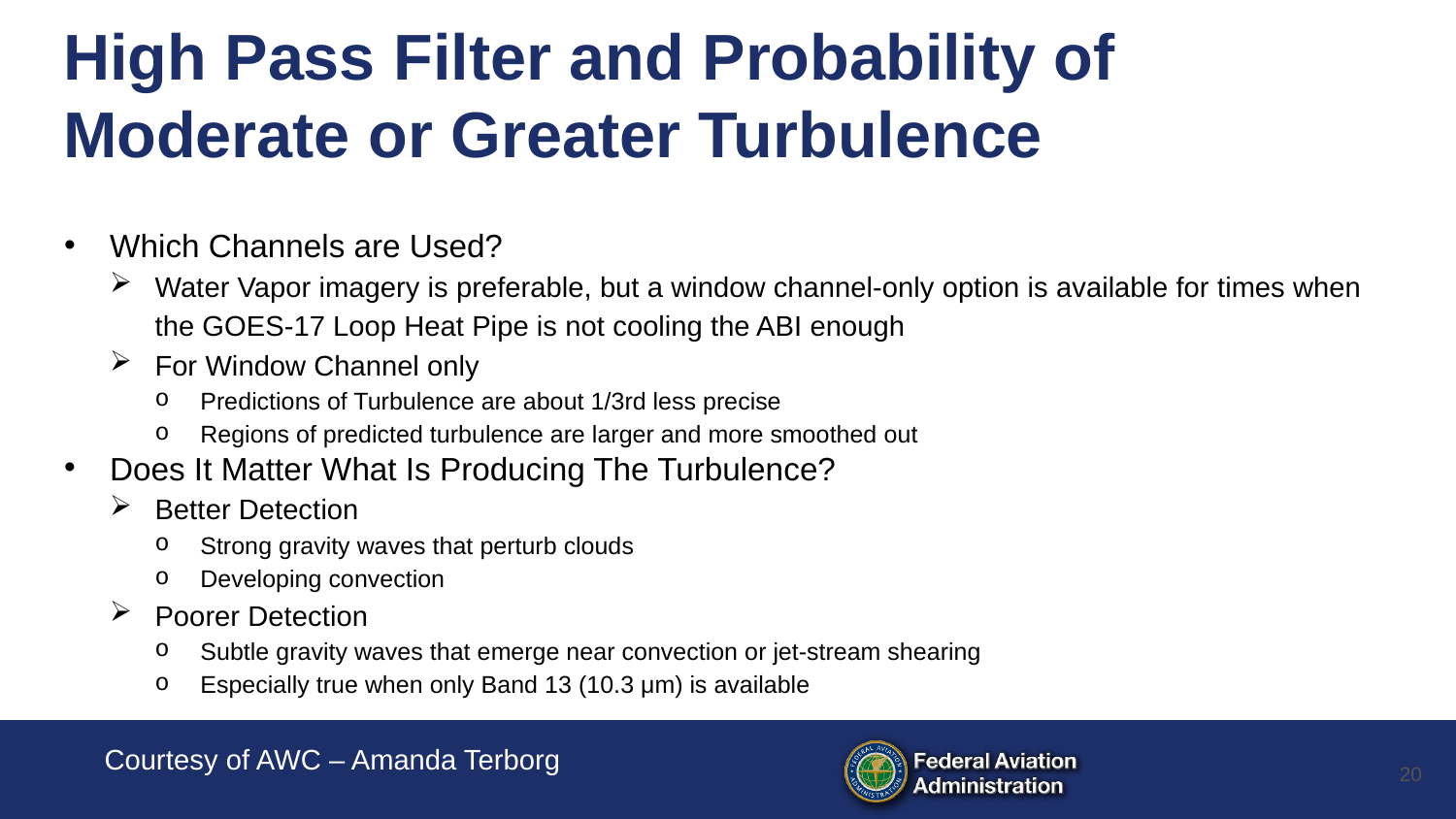

# High Pass Filter and Probability of Moderate or Greater Turbulence

Which Channels are Used?
Water Vapor imagery is preferable, but a window channel-only option is available for times when the GOES-17 Loop Heat Pipe is not cooling the ABI enough
For Window Channel only
Predictions of Turbulence are about 1/3rd less precise
Regions of predicted turbulence are larger and more smoothed out
Does It Matter What Is Producing The Turbulence?
Better Detection
Strong gravity waves that perturb clouds
Developing convection
Poorer Detection
Subtle gravity waves that emerge near convection or jet-stream shearing
Especially true when only Band 13 (10.3 μm) is available
Courtesy of AWC – Amanda Terborg
20